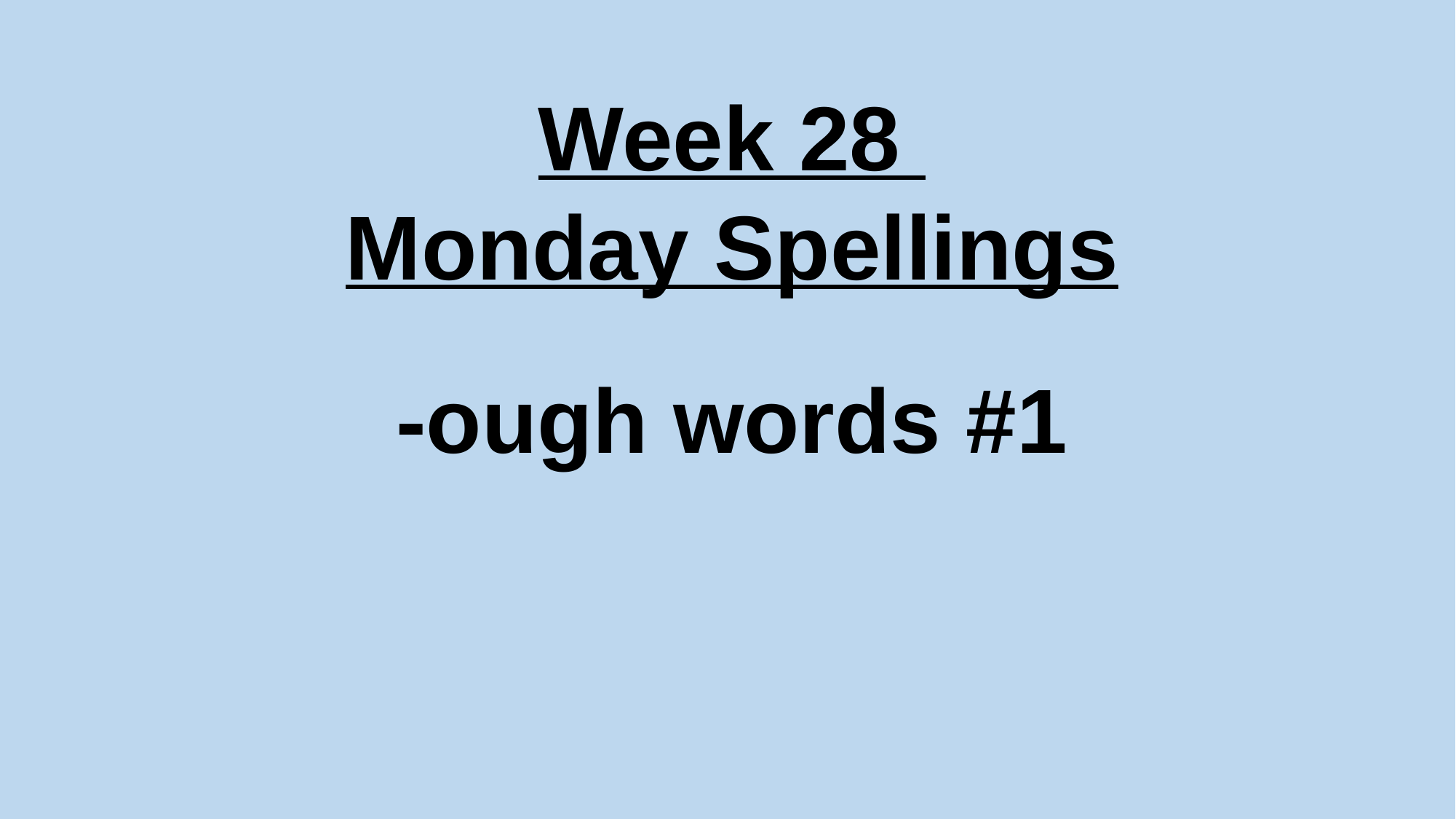

Week 28
Monday Spellings

-ough words #1